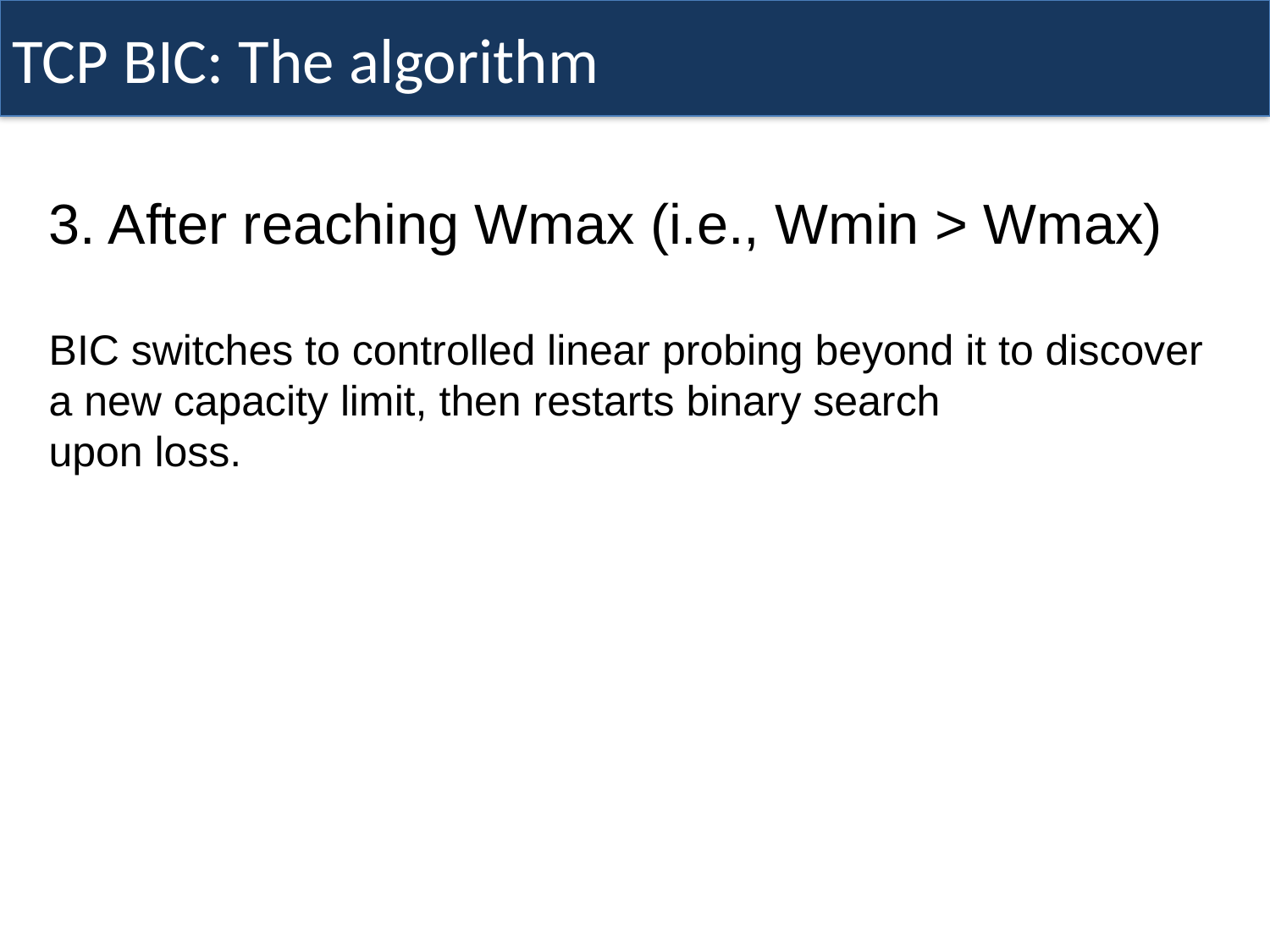

TCP BIC: The algorithm
#
3. After reaching Wmax (i.e., Wmin > Wmax)

BIC switches to controlled linear probing beyond it to discover
a new capacity limit, then restarts binary search
upon loss.